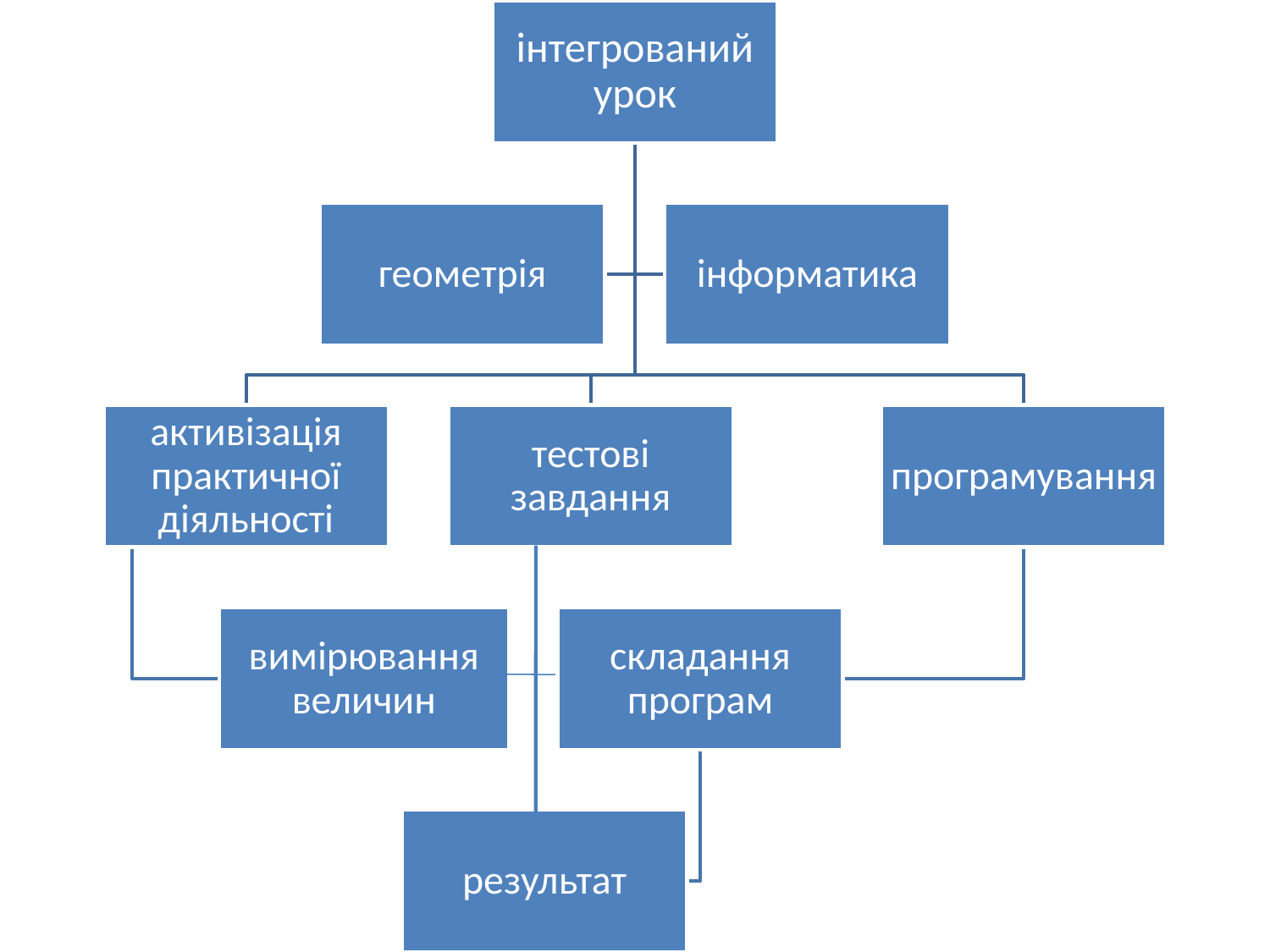

інтегрований урок
активізація практичної діяльності
вимірювання величин
тестові завдання
програмування
складання програм
результат
геометрія
інформатика